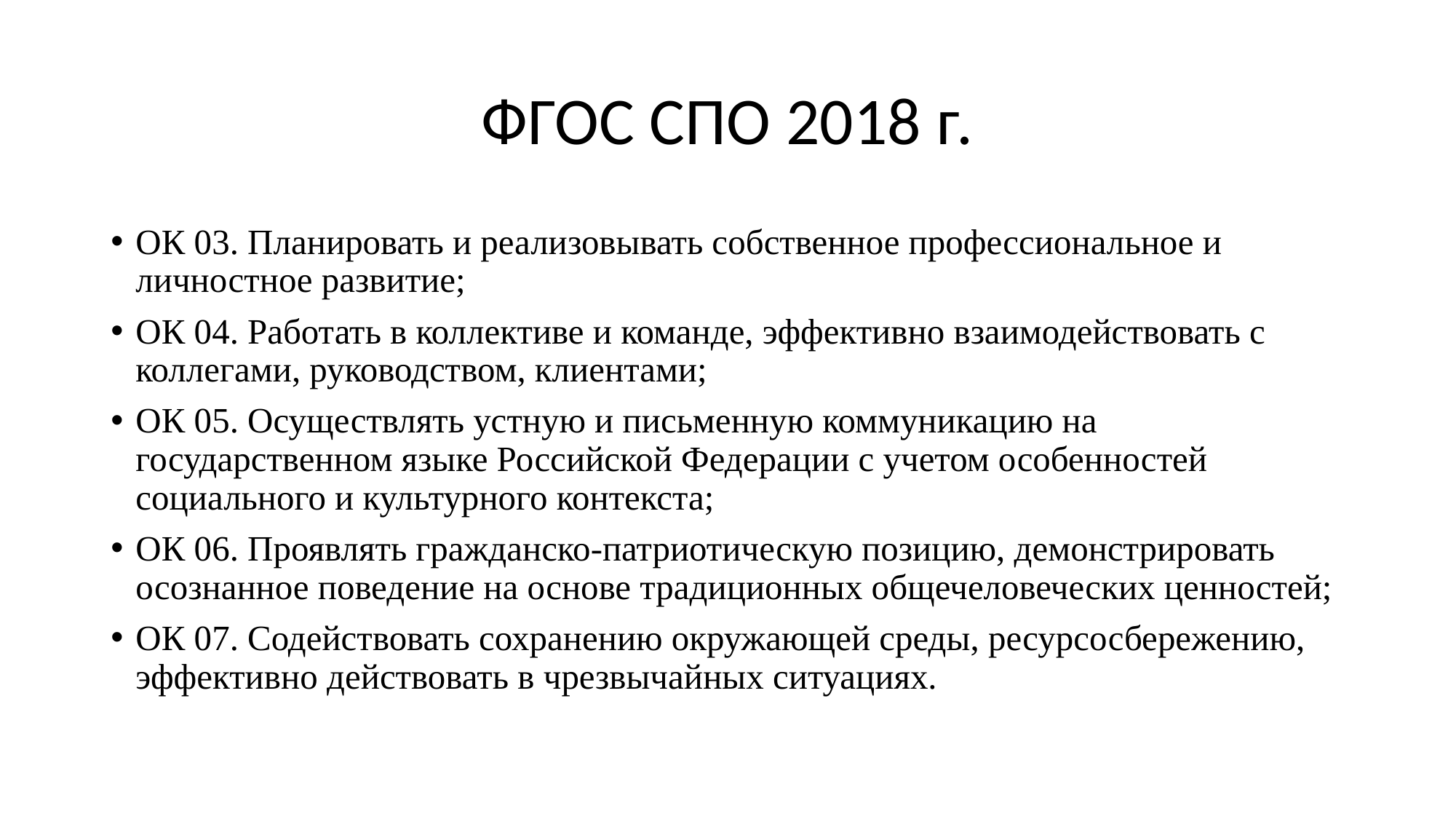

# ФГОС СПО 2018 г.
ОК 03. Планировать и реализовывать собственное профессиональное и личностное развитие;
ОК 04. Работать в коллективе и команде, эффективно взаимодействовать с коллегами, руководством, клиентами;
ОК 05. Осуществлять устную и письменную коммуникацию на государственном языке Российской Федерации с учетом особенностей социального и культурного контекста;
ОК 06. Проявлять гражданско-патриотическую позицию, демонстрировать осознанное поведение на основе традиционных общечеловеческих ценностей;
ОК 07. Содействовать сохранению окружающей среды, ресурсосбережению, эффективно действовать в чрезвычайных ситуациях.